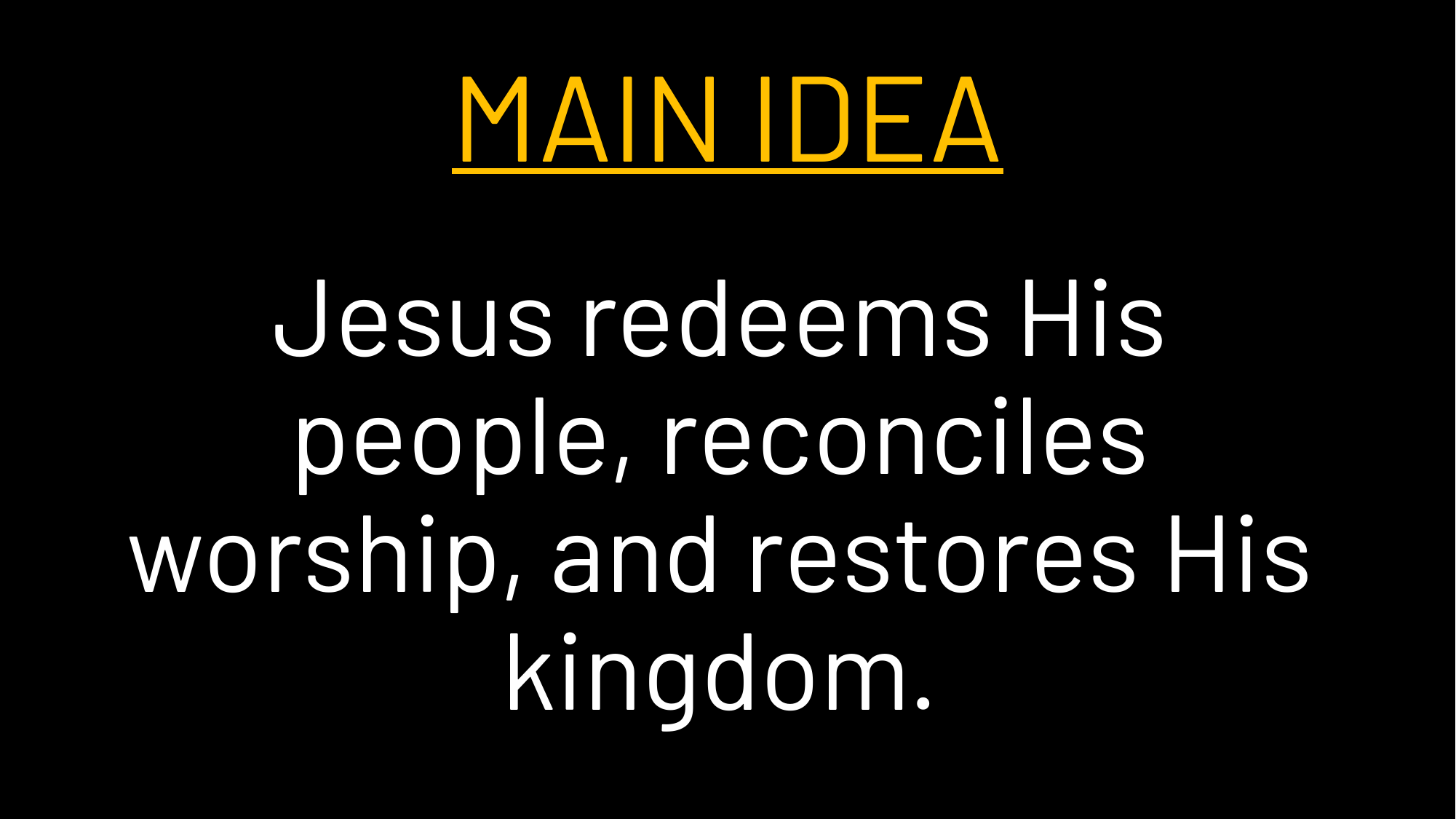

# MAIN IDEA
Jesus redeems His people, reconciles worship, and restores His kingdom.